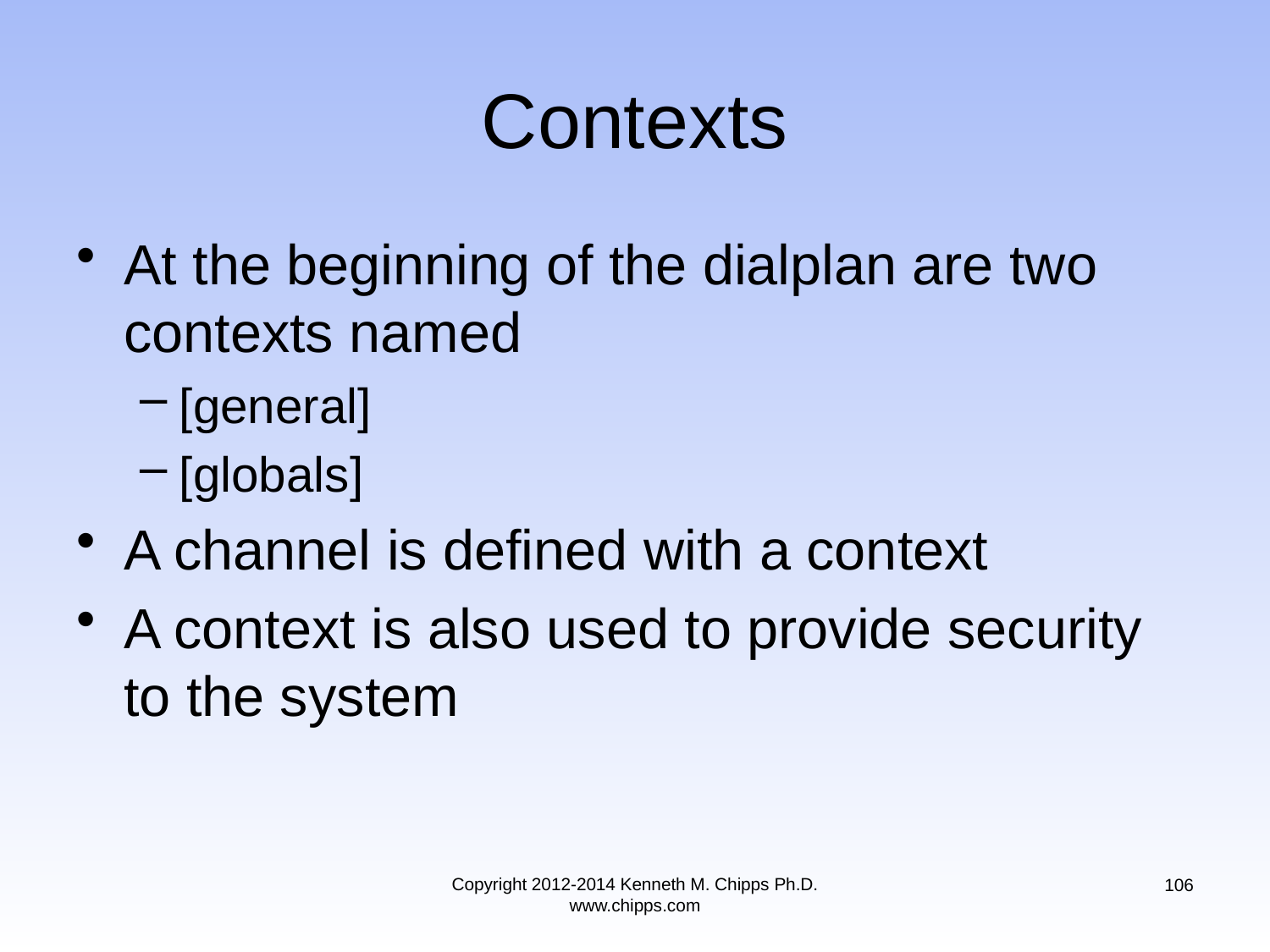

# Contexts
At the beginning of the dialplan are two contexts named
[general]
[globals]
A channel is defined with a context
A context is also used to provide security to the system
Copyright 2012-2014 Kenneth M. Chipps Ph.D. www.chipps.com
106